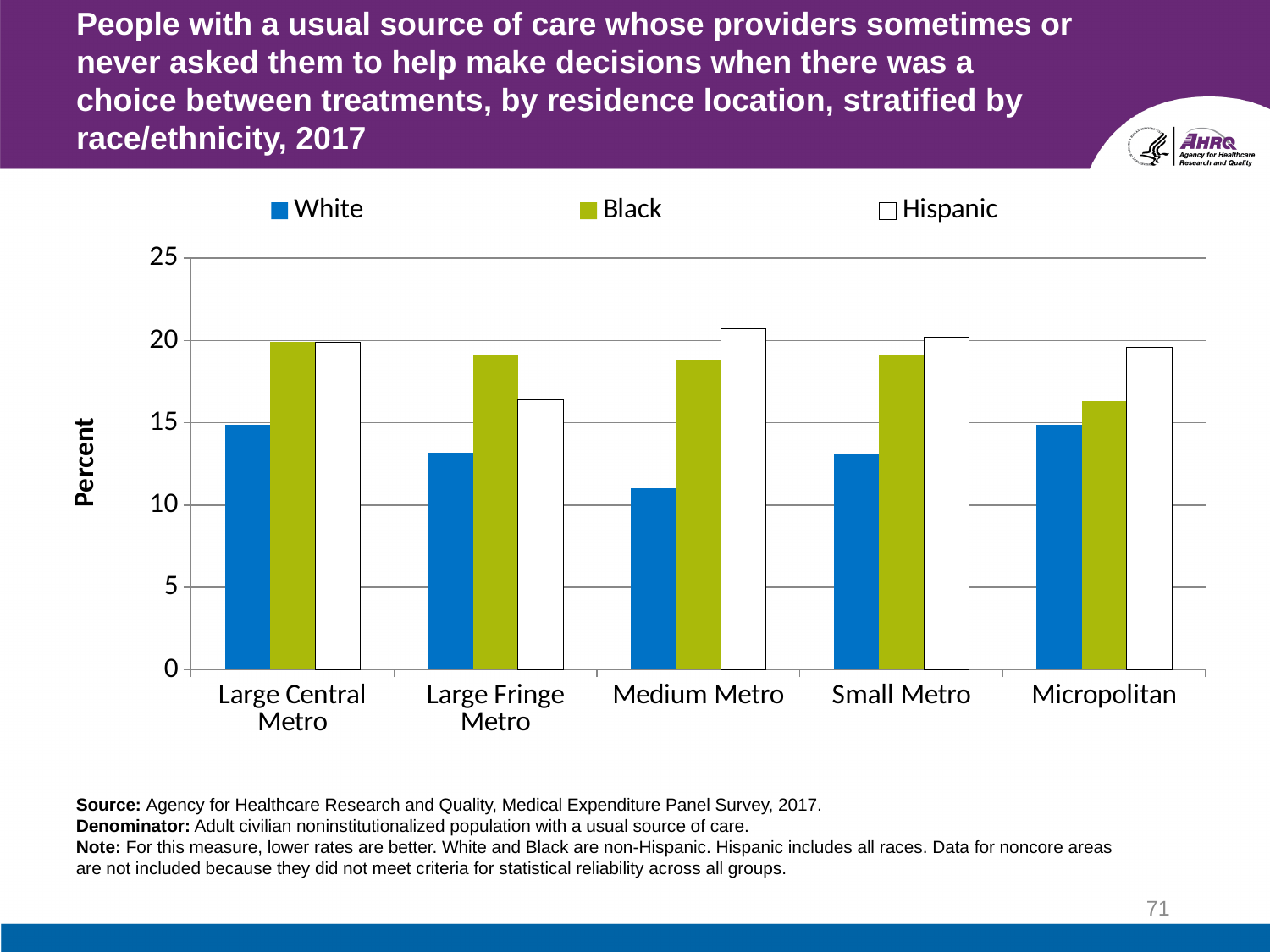

# People with a usual source of care whose providers sometimes or never asked them to help make decisions when there was a choice between treatments, by residence location, stratified by race/ethnicity, 2017

### Chart

| Category | White | Black | Hispanic |
|---|---|---|---|
| Large Central Metro | 14.9 | 19.9 | 19.9 |
| Large Fringe Metro | 13.2 | 19.1 | 16.4 |
| Medium Metro | 11.0 | 18.8 | 20.7 |
| Small Metro | 13.1 | 19.1 | 20.2 |
| Micropolitan | 14.9 | 16.3 | 19.6 |
Source: Agency for Healthcare Research and Quality, Medical Expenditure Panel Survey, 2017.
Denominator: Adult civilian noninstitutionalized population with a usual source of care.
Note: For this measure, lower rates are better. White and Black are non-Hispanic. Hispanic includes all races. Data for noncore areas are not included because they did not meet criteria for statistical reliability across all groups.
71